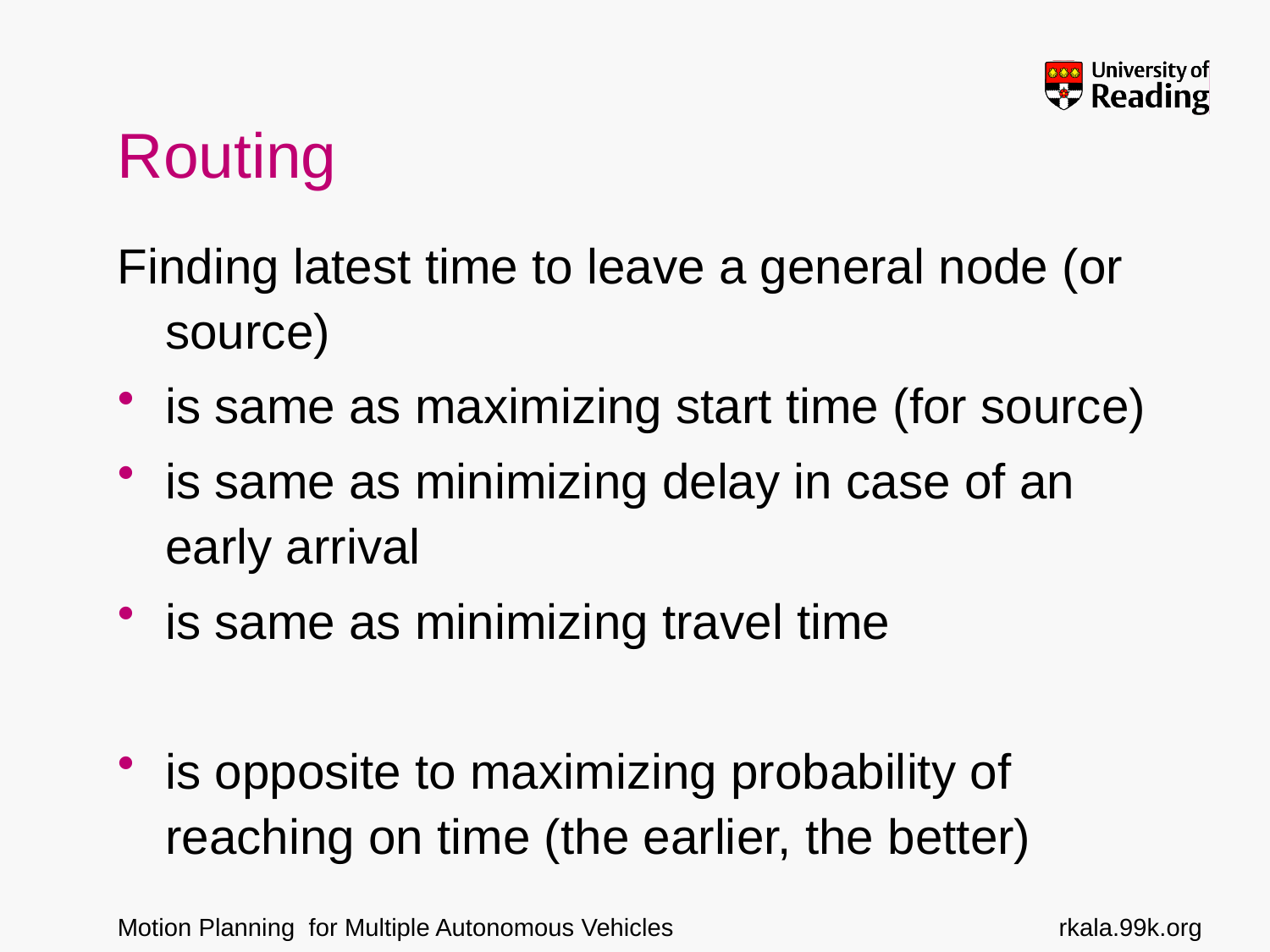

# Routing
Finding latest time to leave a general node (or source)
is same as maximizing start time (for source)
is same as minimizing delay in case of an early arrival
is same as minimizing travel time

is opposite to maximizing probability of reaching on time (the earlier, the better)

rkala.99k.org